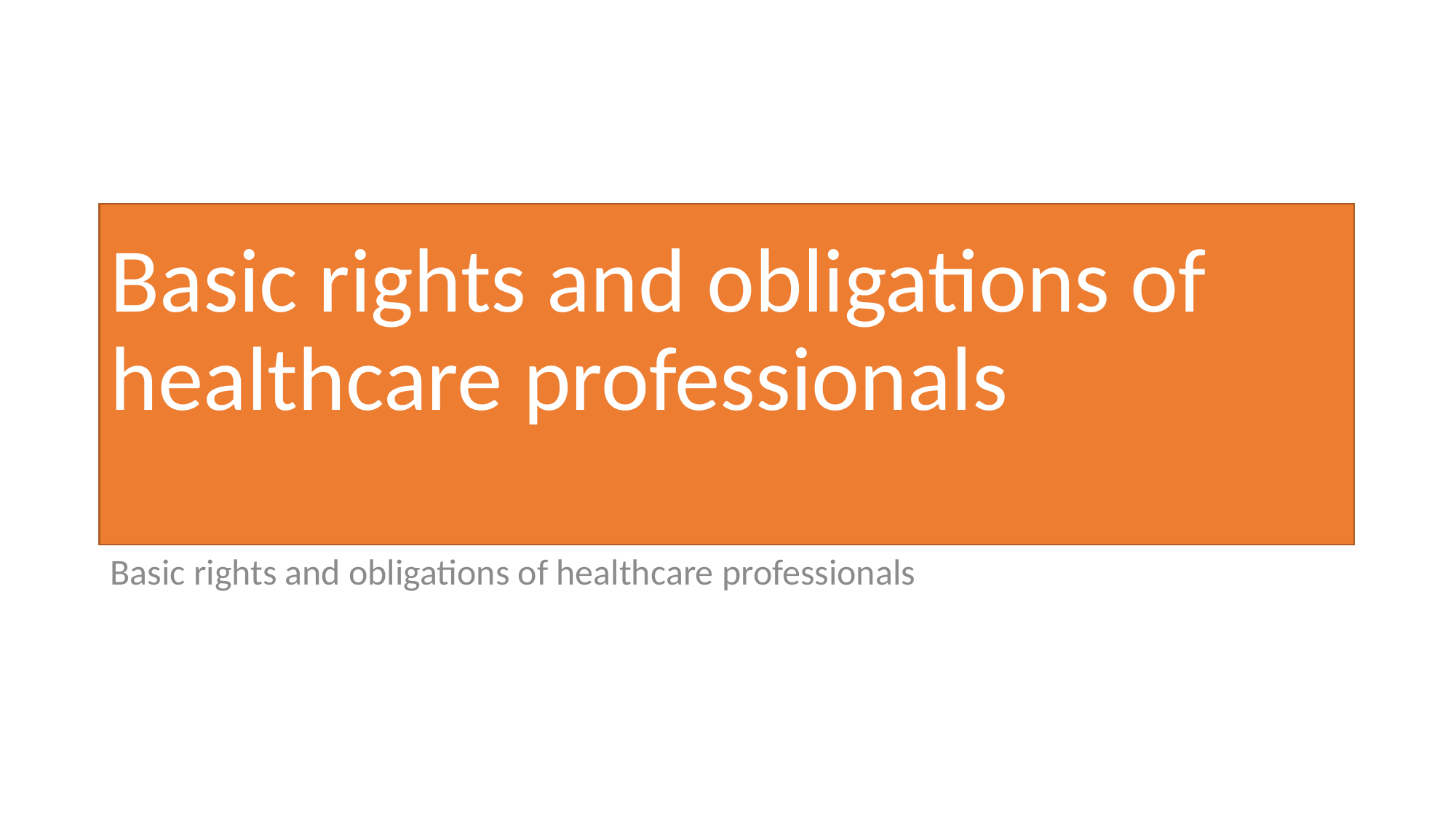

# Basic rights and obligations of healthcare professionals
Basic rights and obligations of healthcare professionals